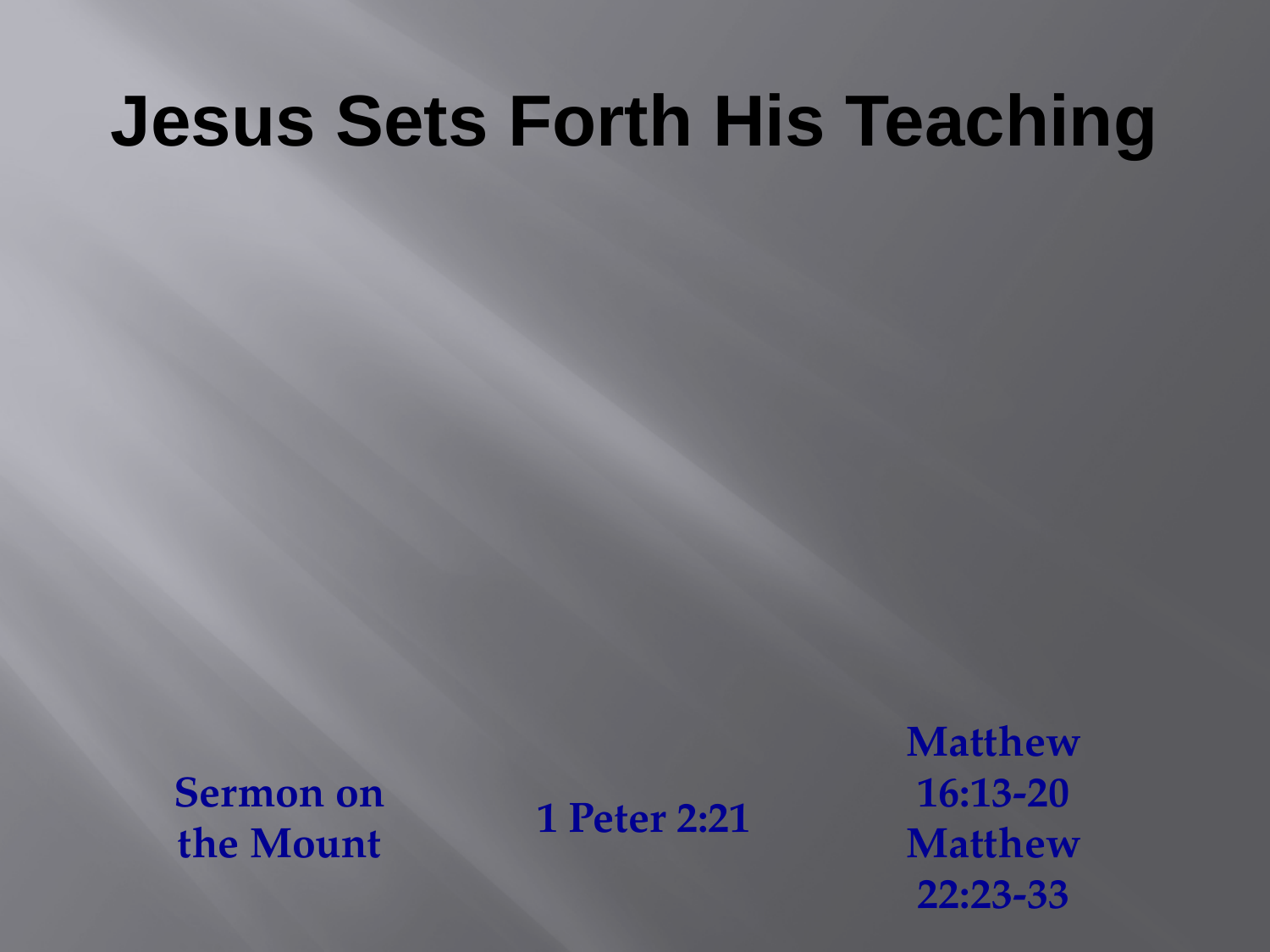

# Jesus Sets Forth His Teaching

Matthew 16:13-20
Matthew 22:23-33
Sermon on the Mount
1 Peter 2:21